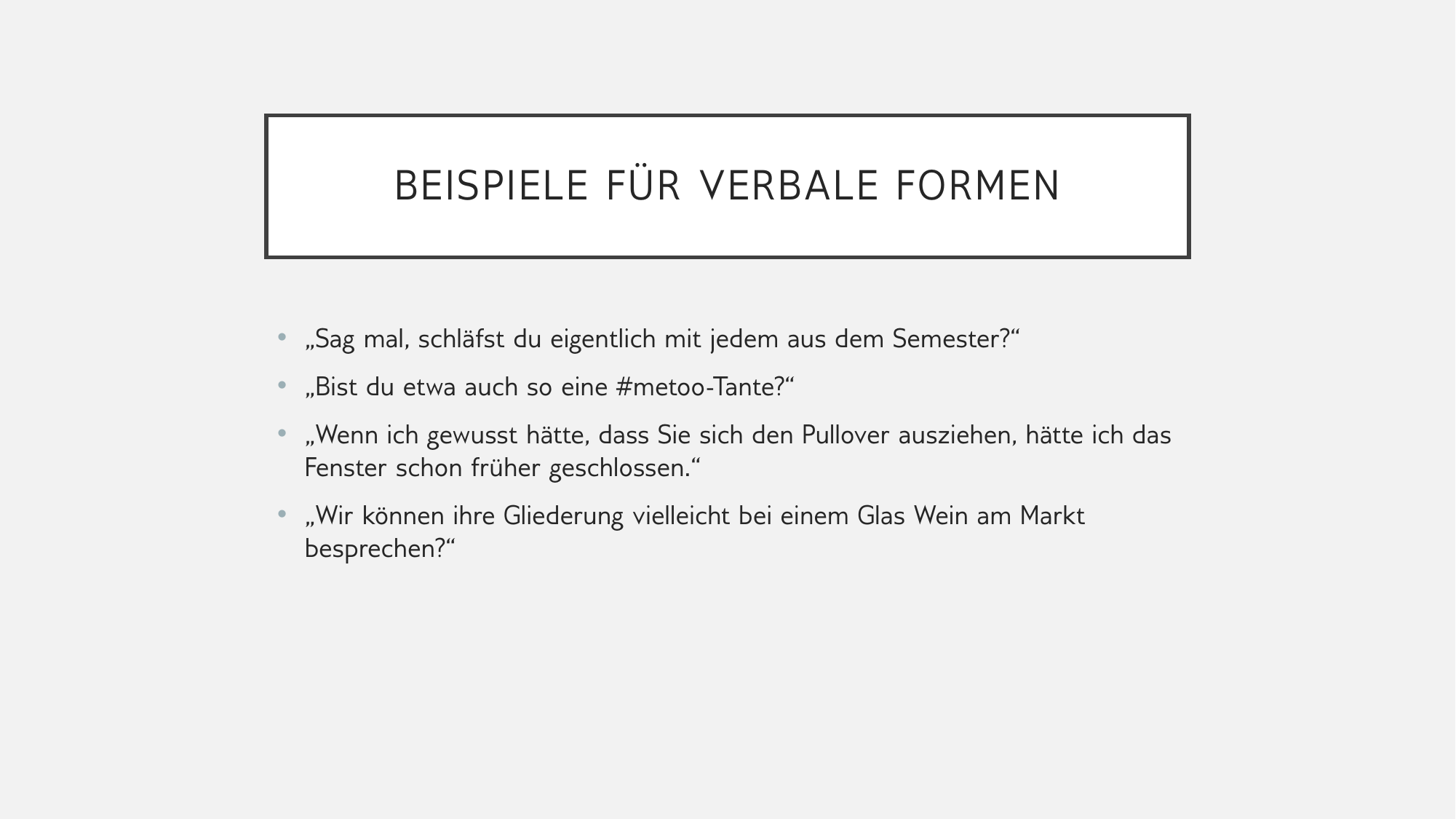

# Beispiele für verbale Formen
„Sag mal, schläfst du eigentlich mit jedem aus dem Semester?“
„Bist du etwa auch so eine #metoo-Tante?“
„Wenn ich gewusst hätte, dass Sie sich den Pullover ausziehen, hätte ich das Fenster schon früher geschlossen.“
„Wir können ihre Gliederung vielleicht bei einem Glas Wein am Markt besprechen?“